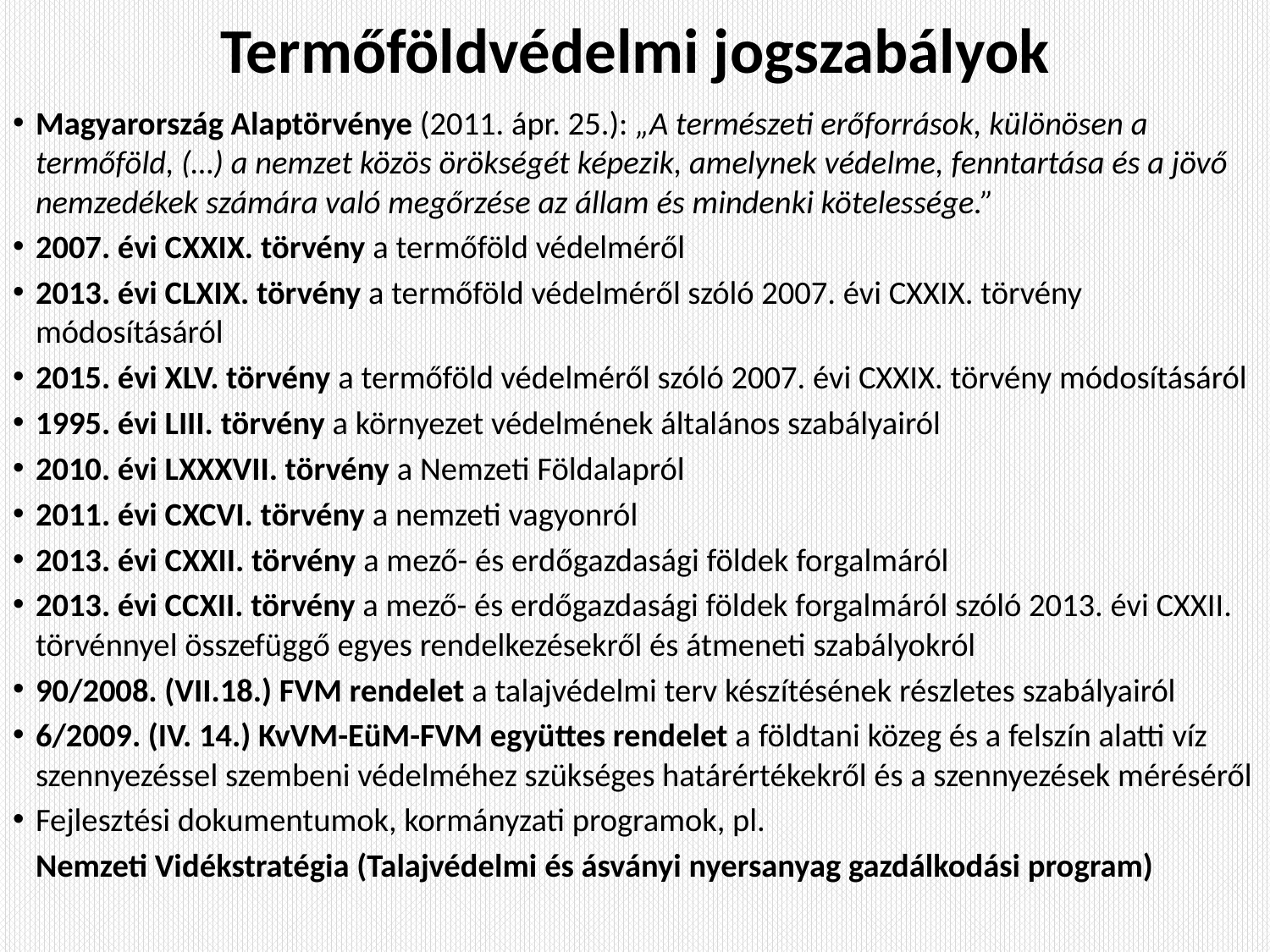

# Termőföldvédelmi jogszabályok
Magyarország Alaptörvénye (2011. ápr. 25.): „A természeti erőforrások, különösen a termőföld, (…) a nemzet közös örökségét képezik, amelynek védelme, fenntartása és a jövő nemzedékek számára való megőrzése az állam és mindenki kötelessége.”
2007. évi CXXIX. törvény a termőföld védelméről
2013. évi CLXIX. törvény a termőföld védelméről szóló 2007. évi CXXIX. törvény módosításáról
2015. évi XLV. törvény a termőföld védelméről szóló 2007. évi CXXIX. törvény módosításáról
1995. évi LIII. törvény a környezet védelmének általános szabályairól
2010. évi LXXXVII. törvény a Nemzeti Földalapról
2011. évi CXCVI. törvény a nemzeti vagyonról
2013. évi CXXII. törvény a mező- és erdőgazdasági földek forgalmáról
2013. évi CCXII. törvény a mező- és erdőgazdasági földek forgalmáról szóló 2013. évi CXXII. törvénnyel összefüggő egyes rendelkezésekről és átmeneti szabályokról
90/2008. (VII.18.) FVM rendelet a talajvédelmi terv készítésének részletes szabályairól
6/2009. (IV. 14.) KvVM-EüM-FVM együttes rendelet a földtani közeg és a felszín alatti víz szennyezéssel szembeni védelméhez szükséges határértékekről és a szennyezések méréséről
Fejlesztési dokumentumok, kormányzati programok, pl.
Nemzeti Vidékstratégia (Talajvédelmi és ásványi nyersanyag gazdálkodási program)